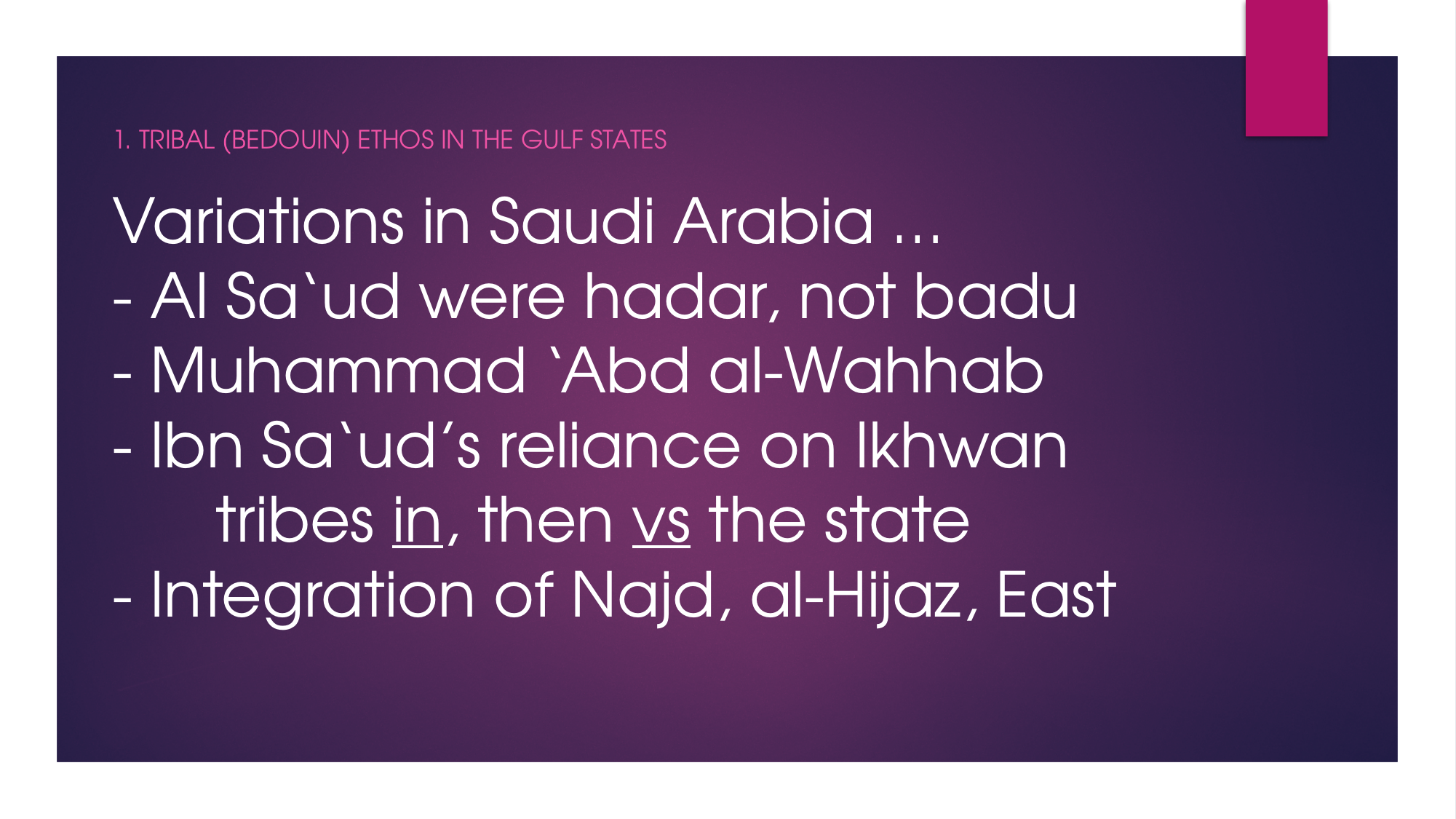

1. Tribal (Bedouin) Ethos in the Gulf States
# Variations in Saudi Arabia … - Al Sa‘ud were hadar, not badu - Muhammad ‘Abd al-Wahhab - Ibn Sa‘ud’s reliance on Ikhwan tribes in, then vs the state - Integration of Najd, al-Hijaz, East